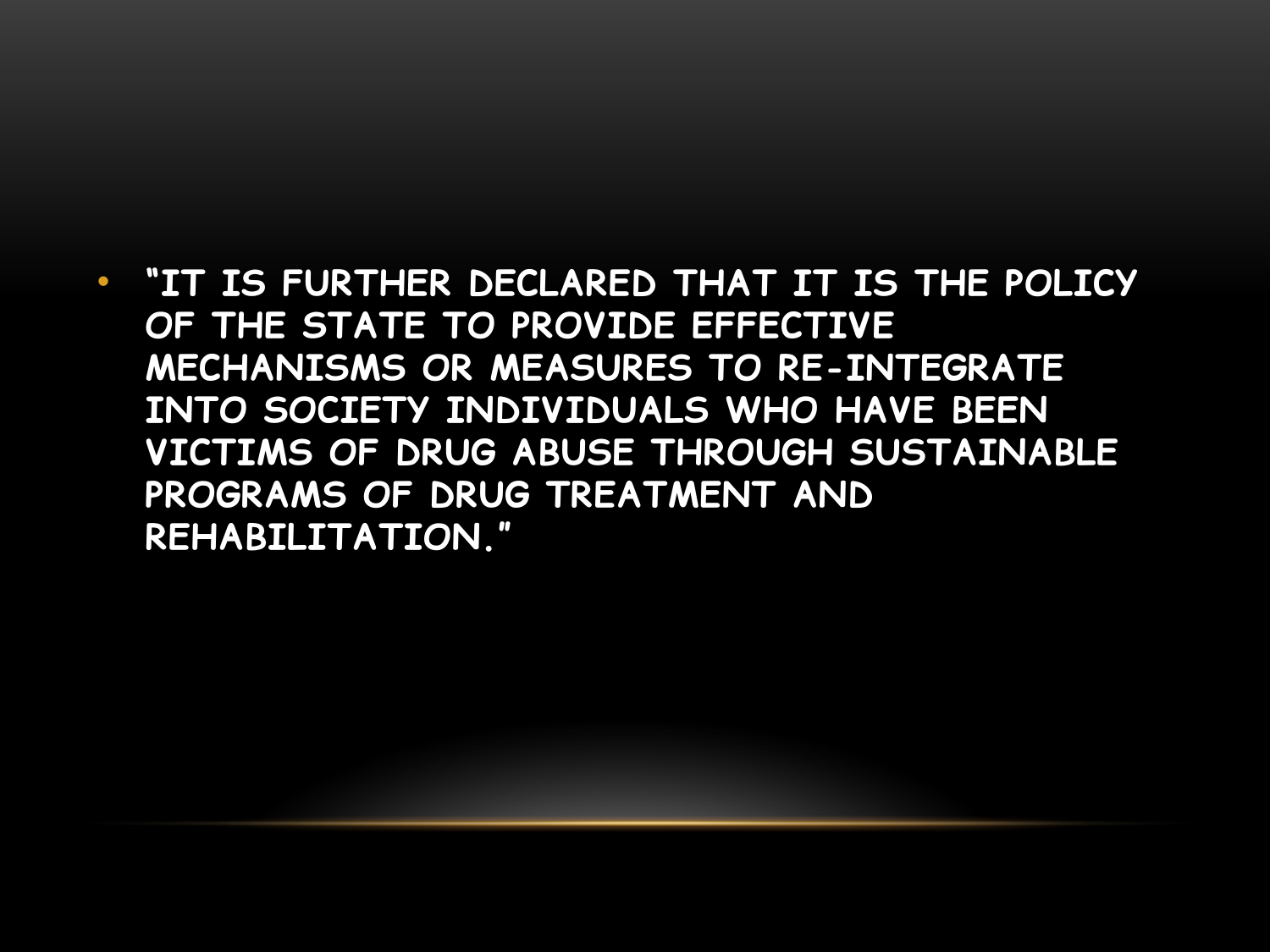

“IT IS FURTHER DECLARED THAT IT IS THE POLICY OF THE STATE TO PROVIDE EFFECTIVE MECHANISMS OR MEASURES TO RE-INTEGRATE INTO SOCIETY INDIVIDUALS WHO HAVE BEEN VICTIMS OF DRUG ABUSE THROUGH SUSTAINABLE PROGRAMS OF DRUG TREATMENT AND REHABILITATION.”